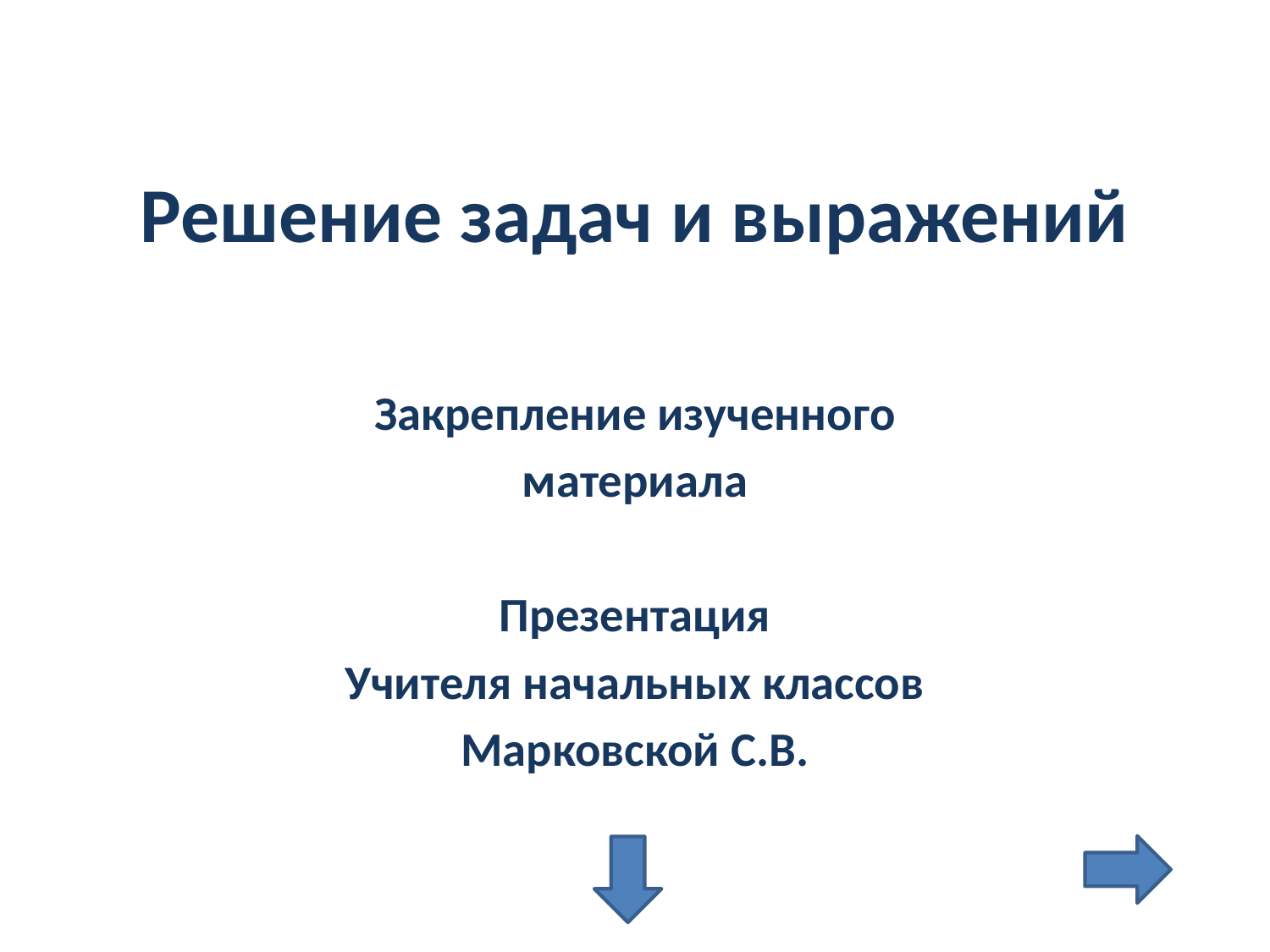

# Решение задач и выражений
Закрепление изученного
материала

Презентация
Учителя начальных классов
Марковской С.В.